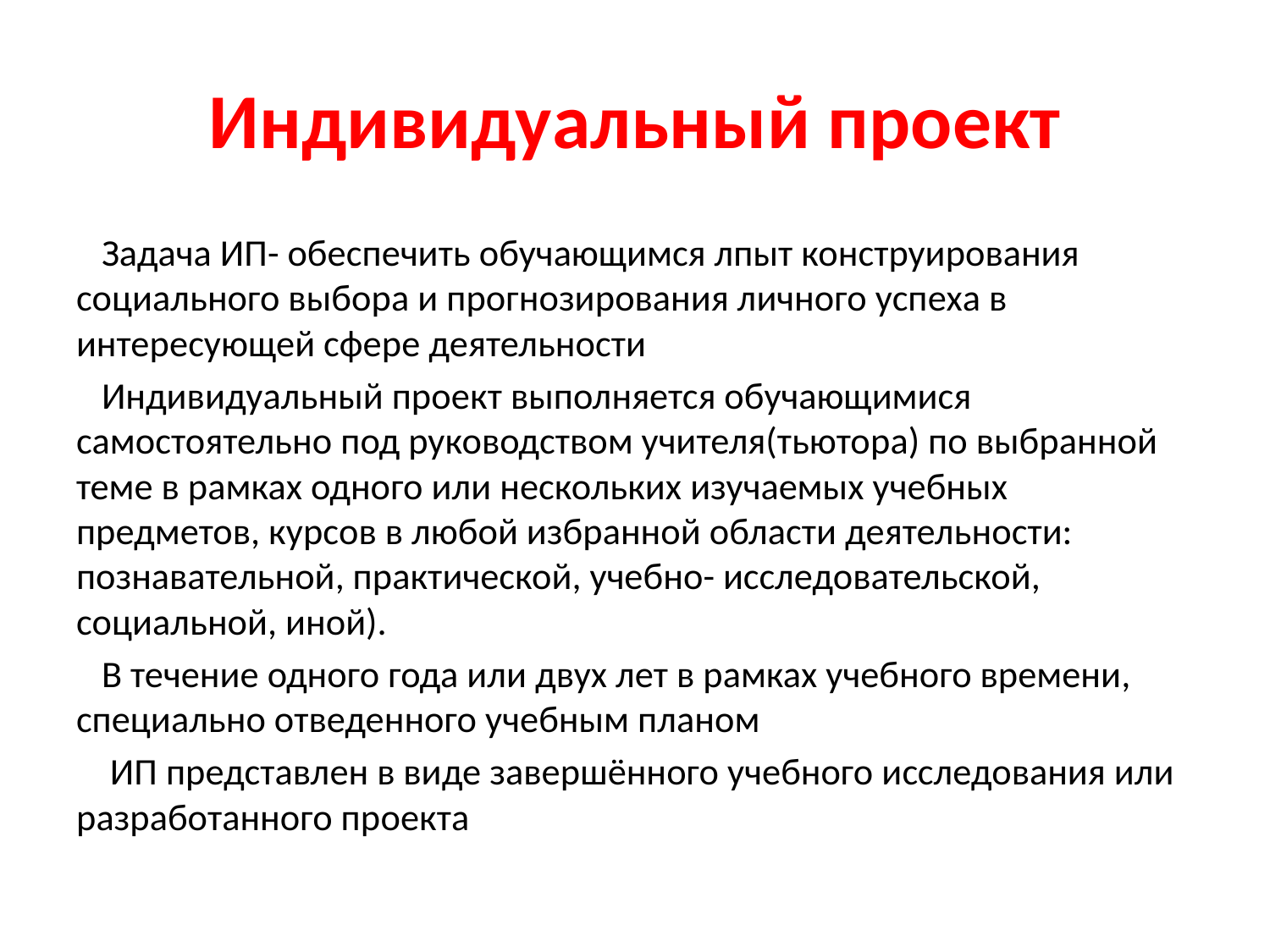

# Индивидуальный проект
   Задача ИП- обеспечить обучающимся лпыт конструирования социального выбора и прогнозирования личного успеха в интересующей сфере деятельности
   Индивидуальный проект выполняется обучающимися самостоятельно под руководством учителя(тьютора) по выбранной теме в рамках одного или нескольких изучаемых учебных предметов, курсов в любой избранной области деятельности: познавательной, практической, учебно- исследовательской, социальной, иной).
   В течение одного года или двух лет в рамках учебного времени, специально отведенного учебным планом
    ИП представлен в виде завершённого учебного исследования или разработанного проекта